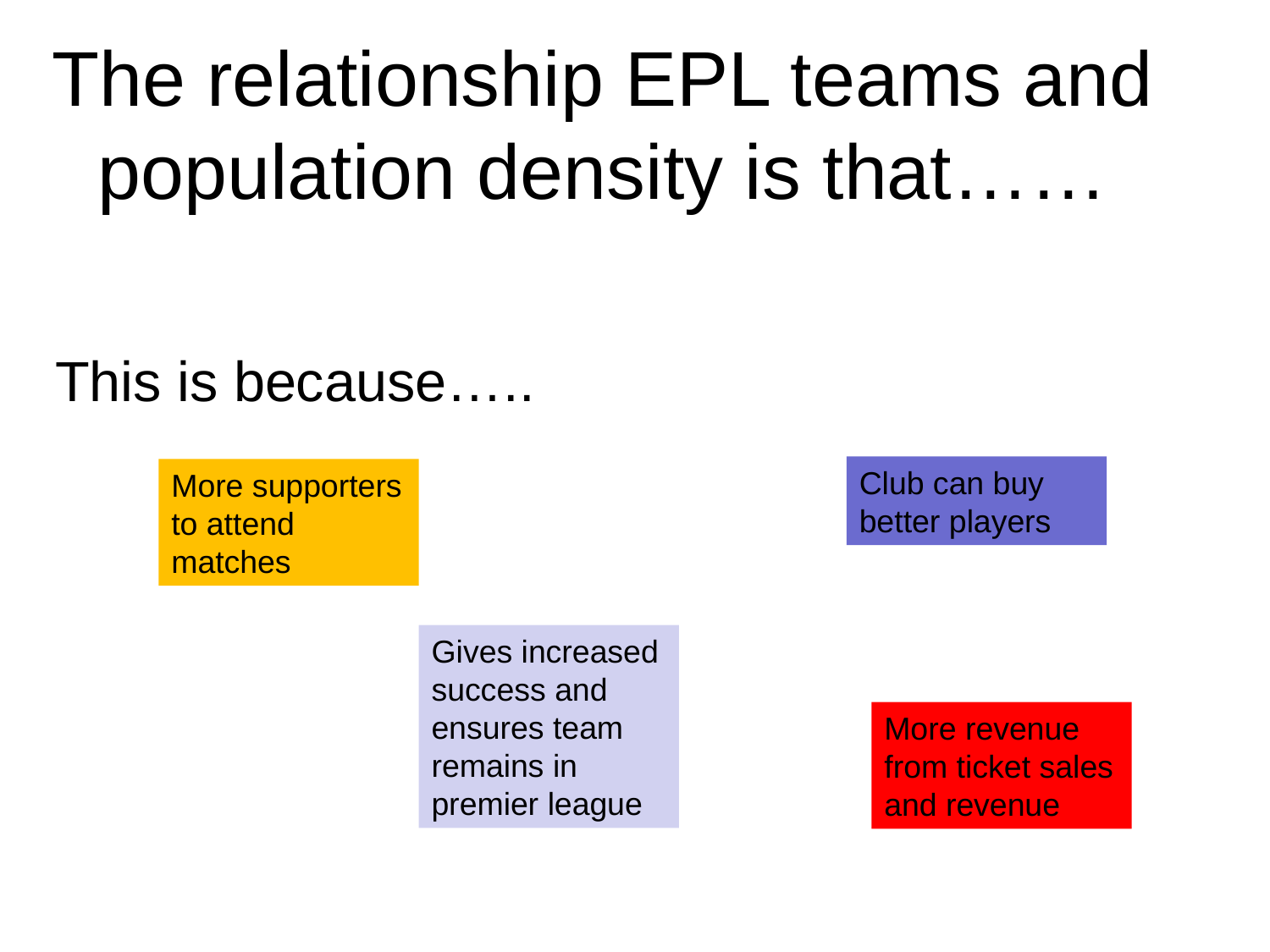

# The relationship EPL teams and population density is that……
This is because…..
Club can buy better players
More supporters to attend matches
Gives increased success and ensures team remains in premier league
More revenue from ticket sales and revenue